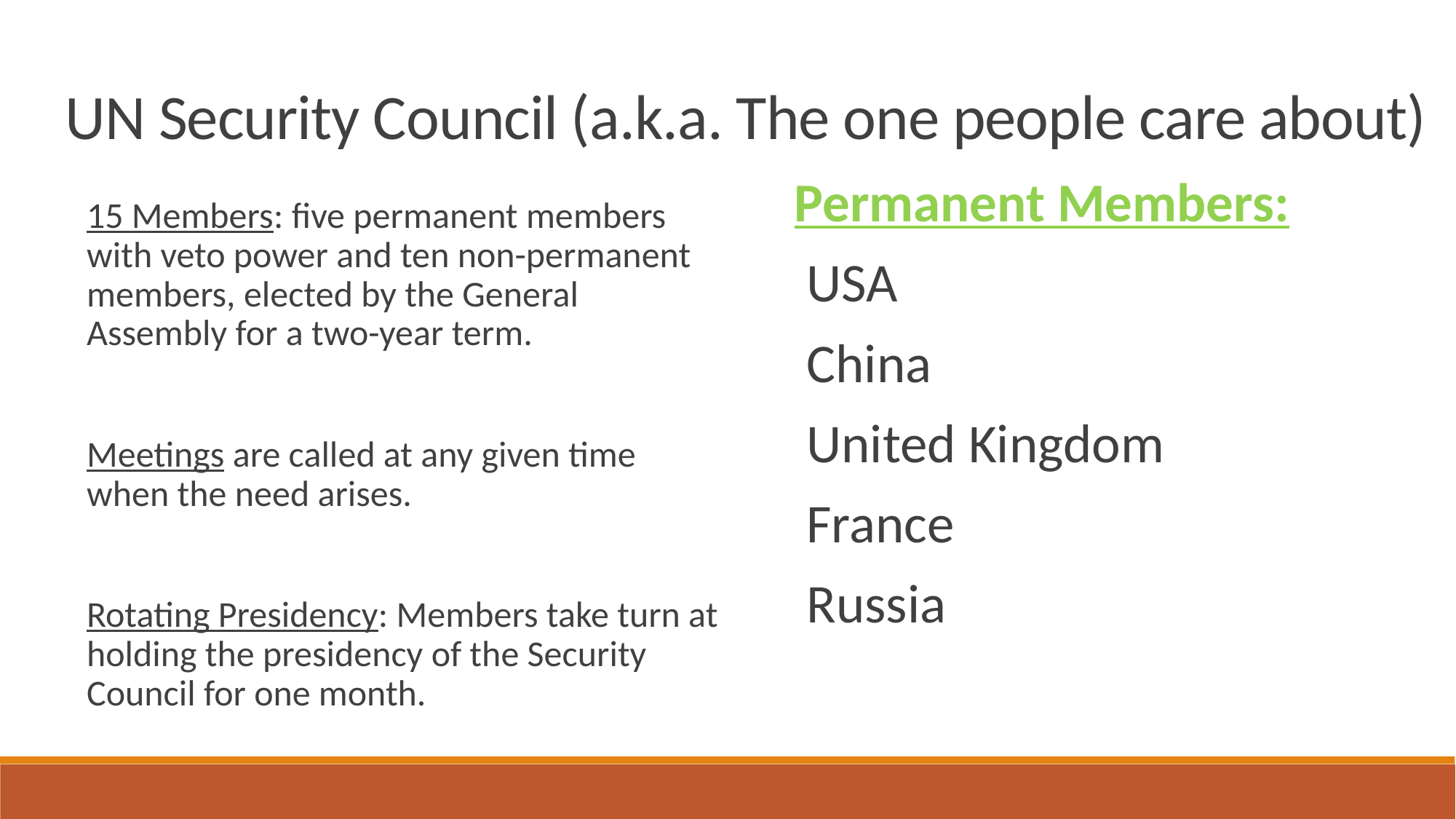

UN Security Council (a.k.a. The one people care about)
Permanent Members:
USA
China
United Kingdom
France
Russia
15 Members: five permanent members with veto power and ten non-permanent members, elected by the General Assembly for a two-year term.

Meetings are called at any given time when the need arises.

Rotating Presidency: Members take turn at holding the presidency of the Security Council for one month.